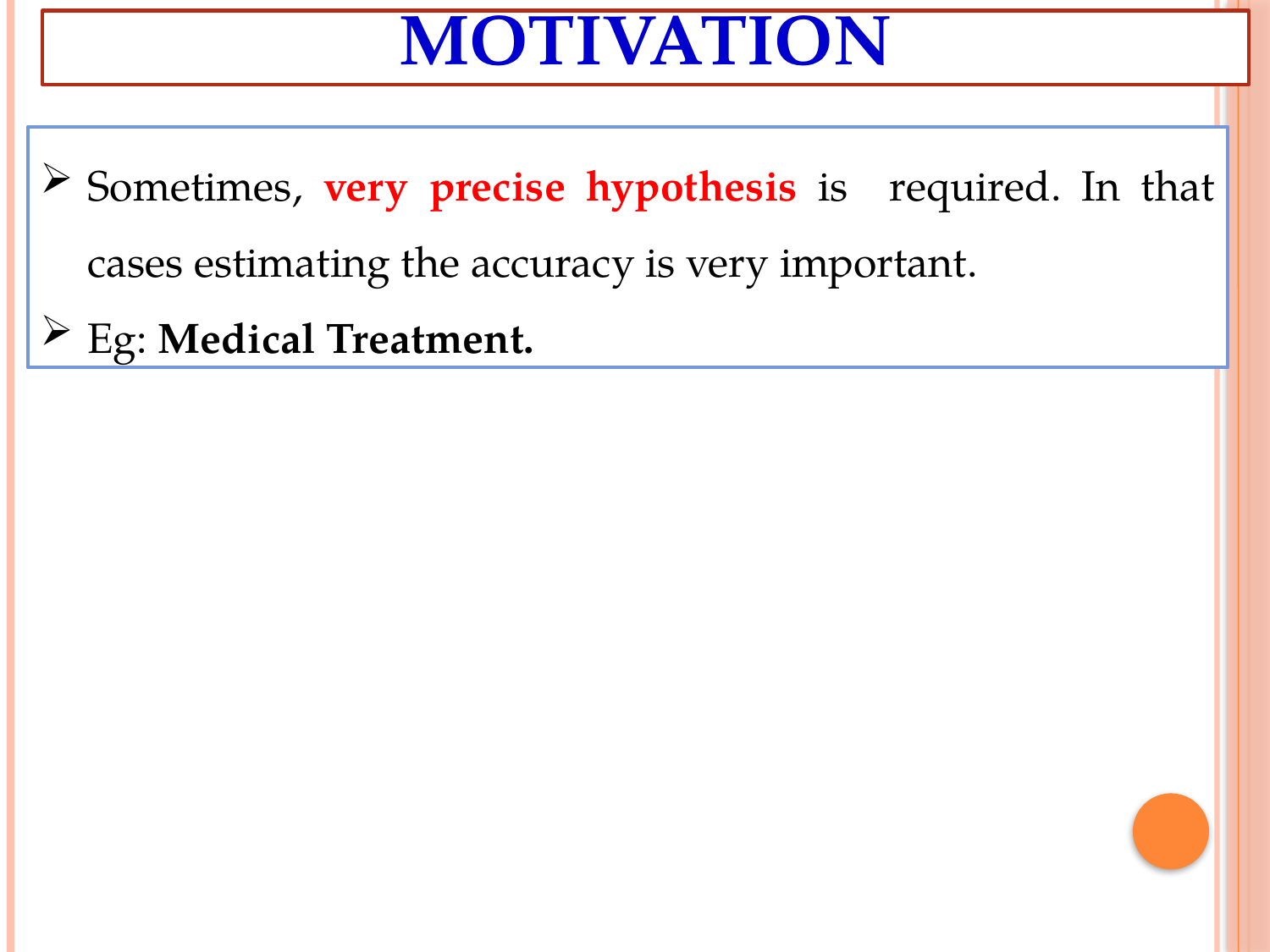

# Motivation
Sometimes, very precise hypothesis is  required. In that cases estimating the accuracy is very important.
Eg: Medical Treatment.